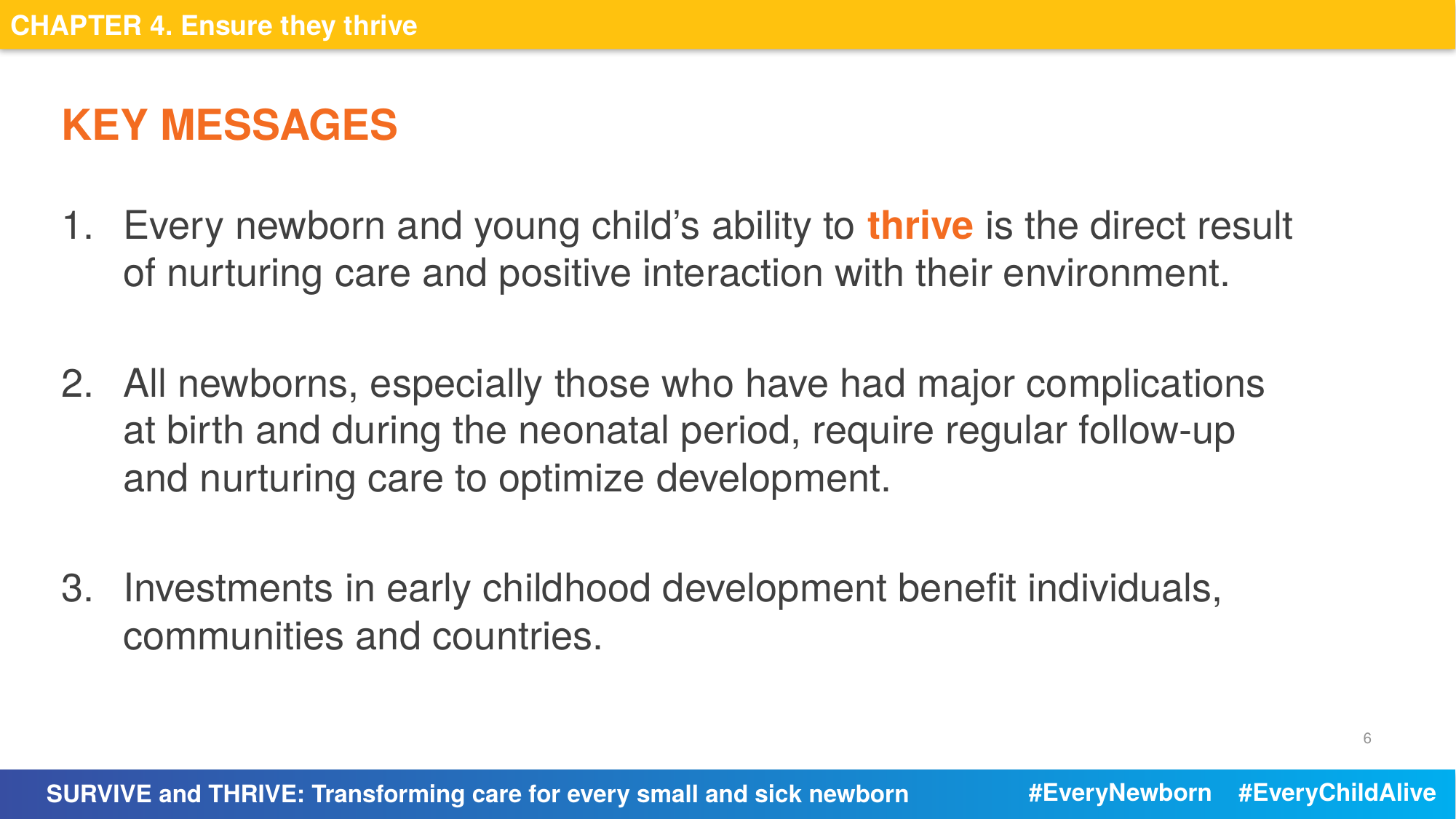

# KEY MESSAGES

Every newborn and young child’s ability to thrive is the direct result
of nurturing care and positive interaction with their environment.

All newborns, especially those who have had major complications
at birth and during the neonatal period, require regular follow-up
and nurturing care to optimize development.

Investments in early childhood development benefit individuals, communities and countries.

6